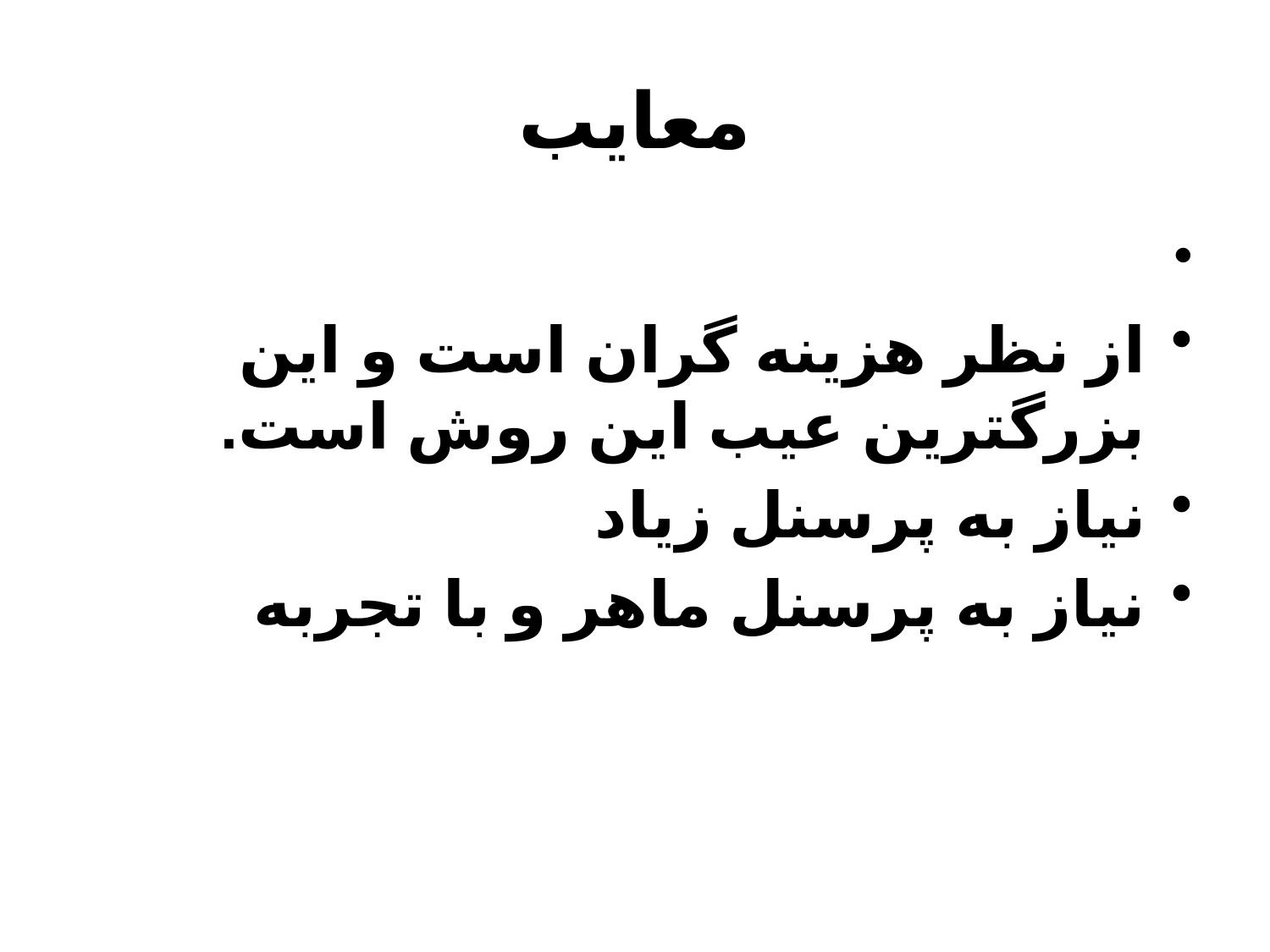

# معايب

از نظر هزينه گران است و اين بزرگترين عيب اين روش است.
نياز به پرسنل زياد
نياز به پرسنل ماهر و با تجربه